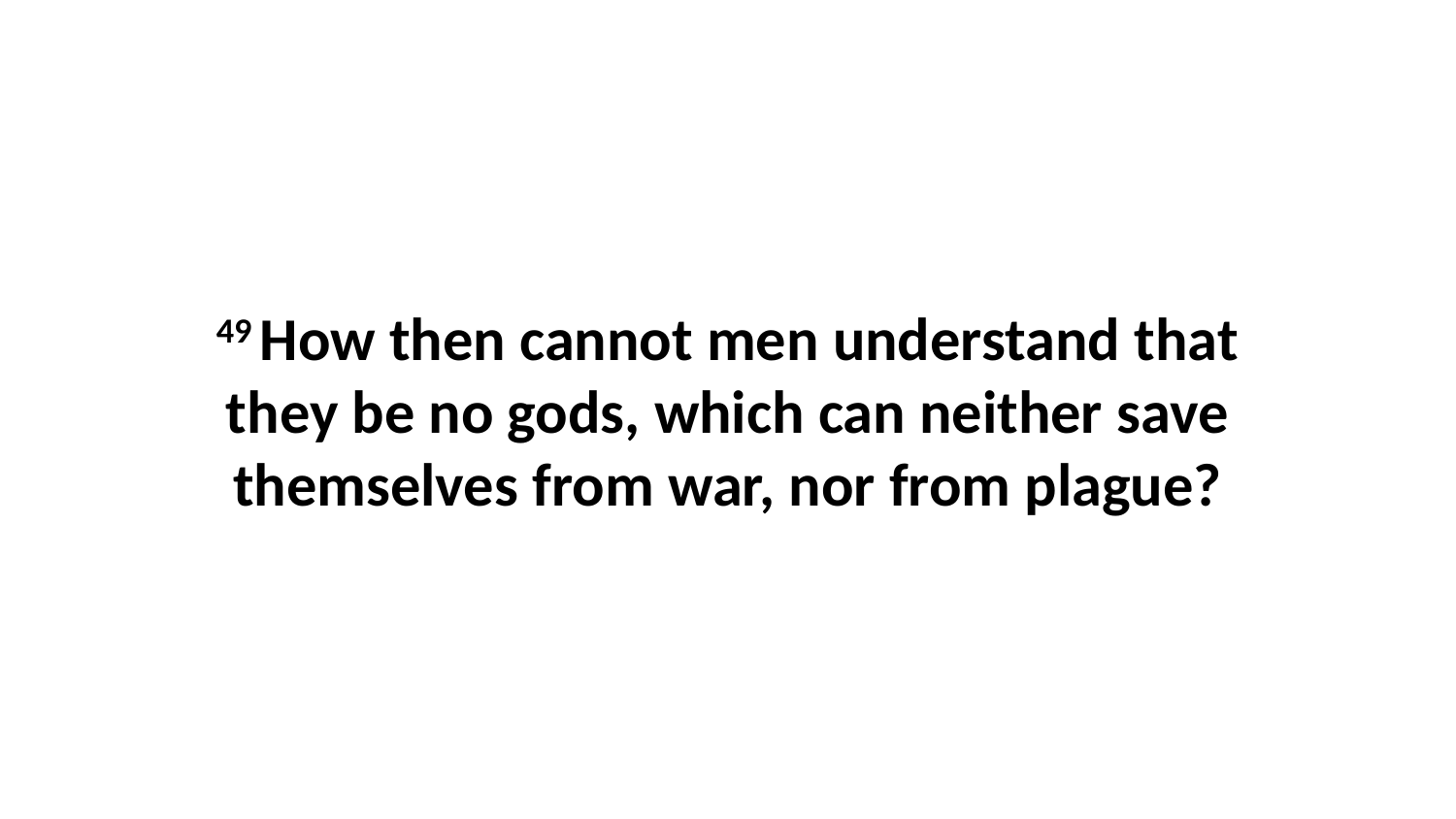

49 How then cannot men understand that they be no gods, which can neither save themselves from war, nor from plague?